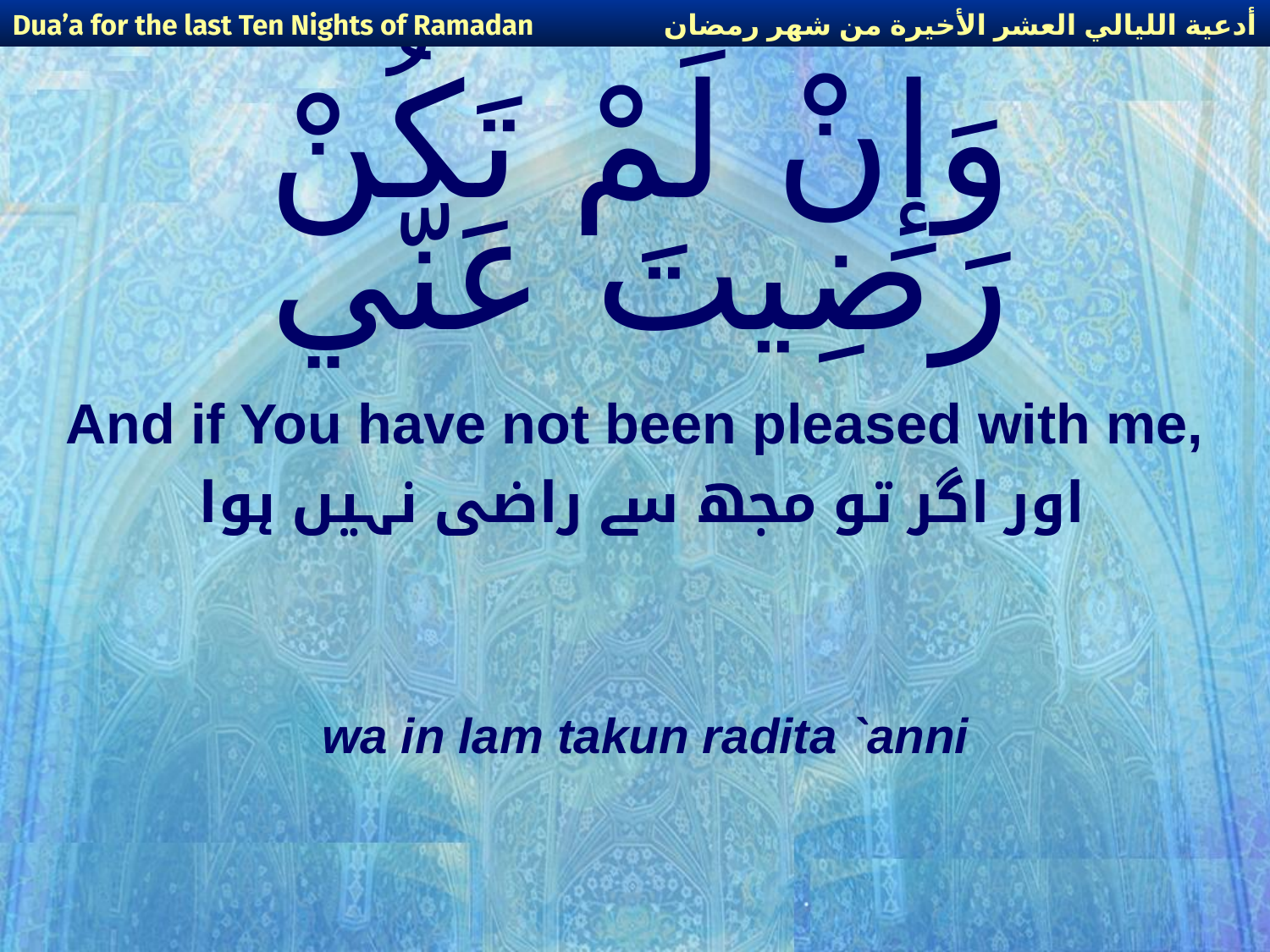

أدعية الليالي العشر الأخيرة من شهر رمضان
Dua’a for the last Ten Nights of Ramadan
# وَإِنْ لَمْ تَكُنْ رَضِيتَ عَنّي
And if You have not been pleased with me,
 اور اگر تو مجھ سے راضی نہیں ہوا
wa in lam takun radita `anni